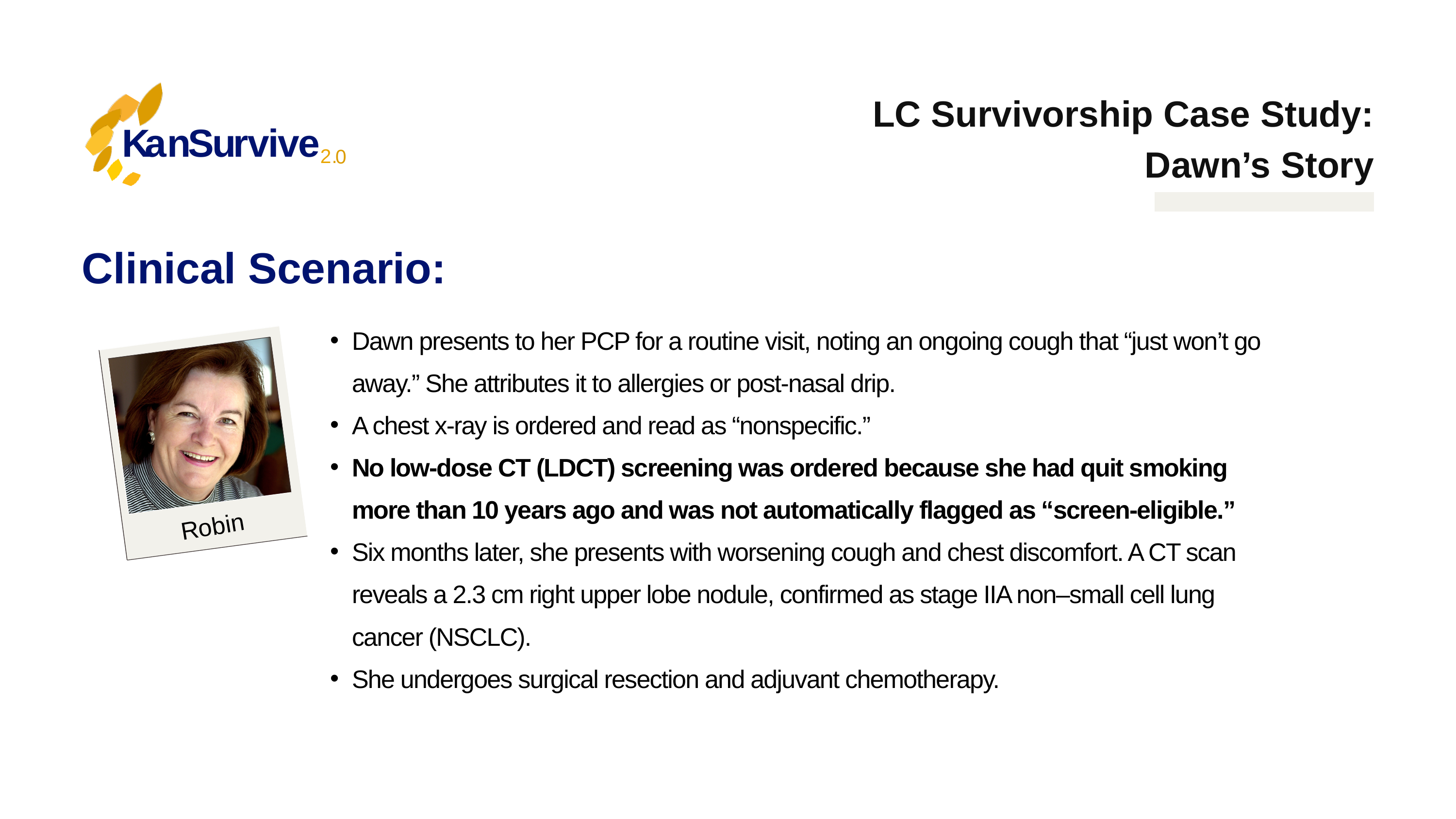

K
a
n
S
u
r
v
i
v
e

2
.
0

LC Survivorship Case Study: Dawn’s Story

Clinical Scenario:
Dawn presents to her PCP for a routine visit, noting an ongoing cough that “just won’t go away.” She attributes it to allergies or post-nasal drip.
A chest x-ray is ordered and read as “nonspecific.”
No low-dose CT (LDCT) screening was ordered because she had quit smoking more than 10 years ago and was not automatically flagged as “screen-eligible.”
Six months later, she presents with worsening cough and chest discomfort. A CT scan reveals a 2.3 cm right upper lobe nodule, confirmed as stage IIA non–small cell lung cancer (NSCLC).
She undergoes surgical resection and adjuvant chemotherapy.

Robin